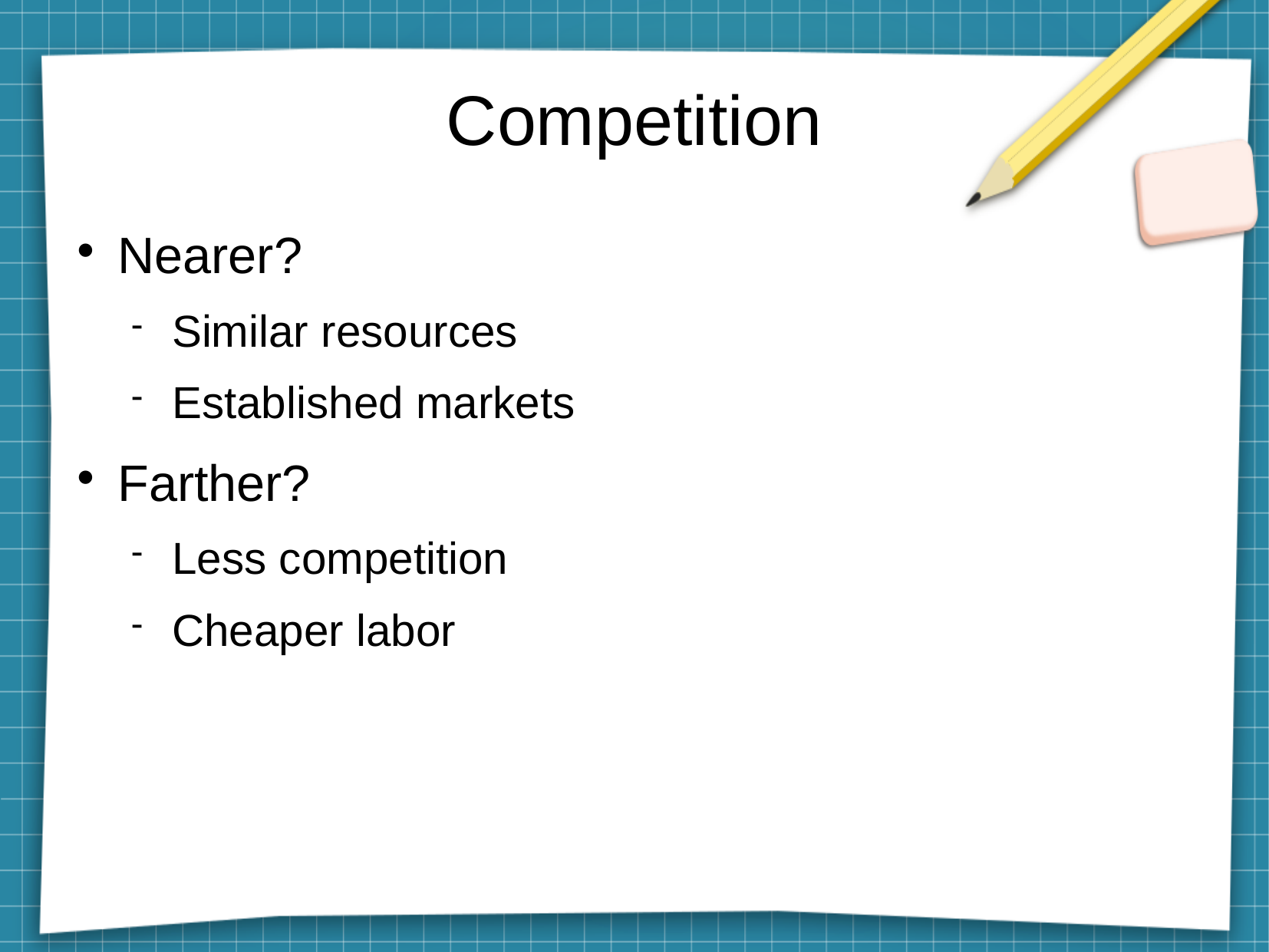

# Competition
Nearer?
Similar resources
Established markets
Farther?
Less competition
Cheaper labor